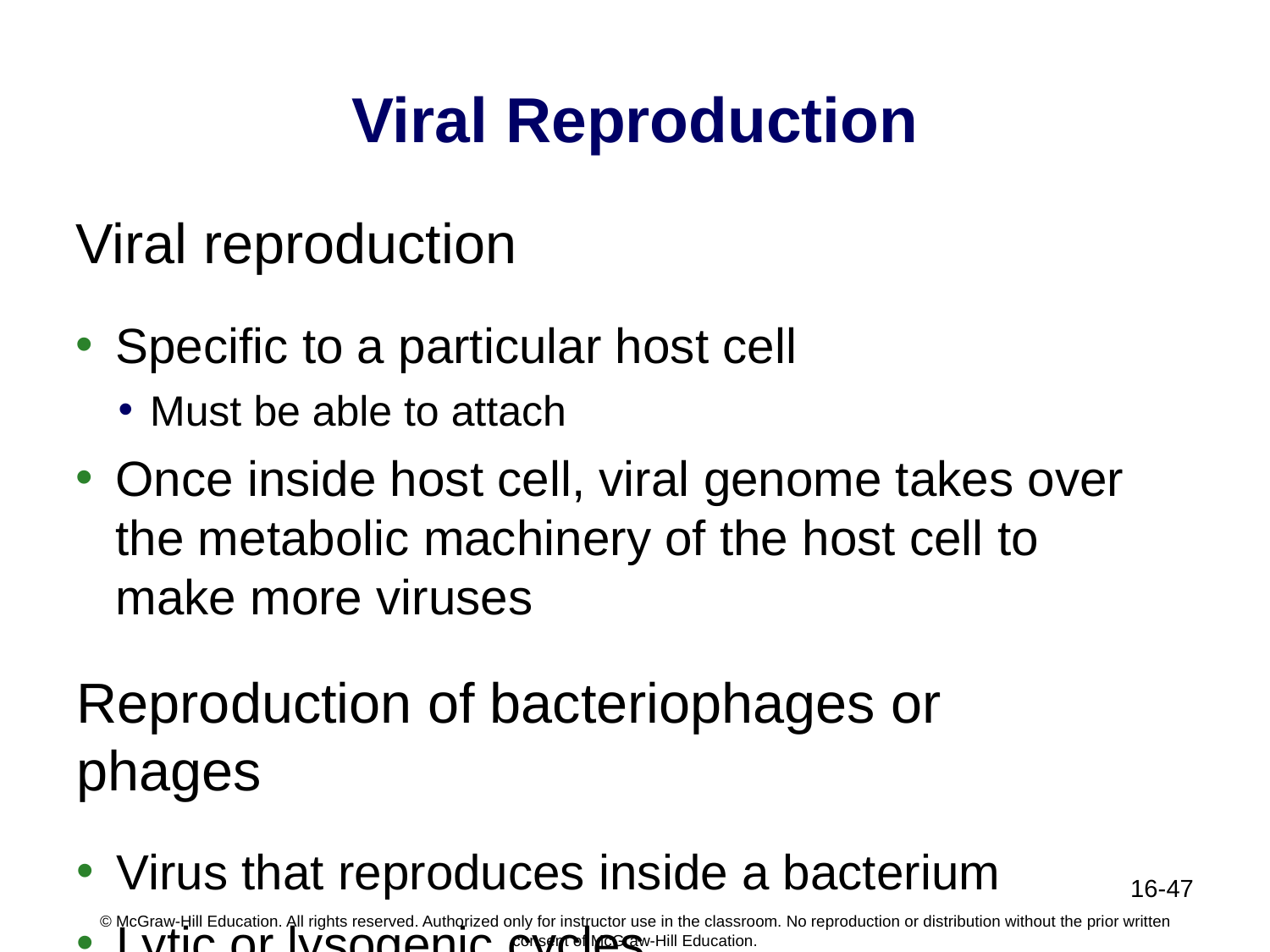

# Viral Reproduction
Viral reproduction
Specific to a particular host cell
Must be able to attach
Once inside host cell, viral genome takes over the metabolic machinery of the host cell to make more viruses
Reproduction of bacteriophages or phages
Virus that reproduces inside a bacterium
Lytic or lysogenic cycles